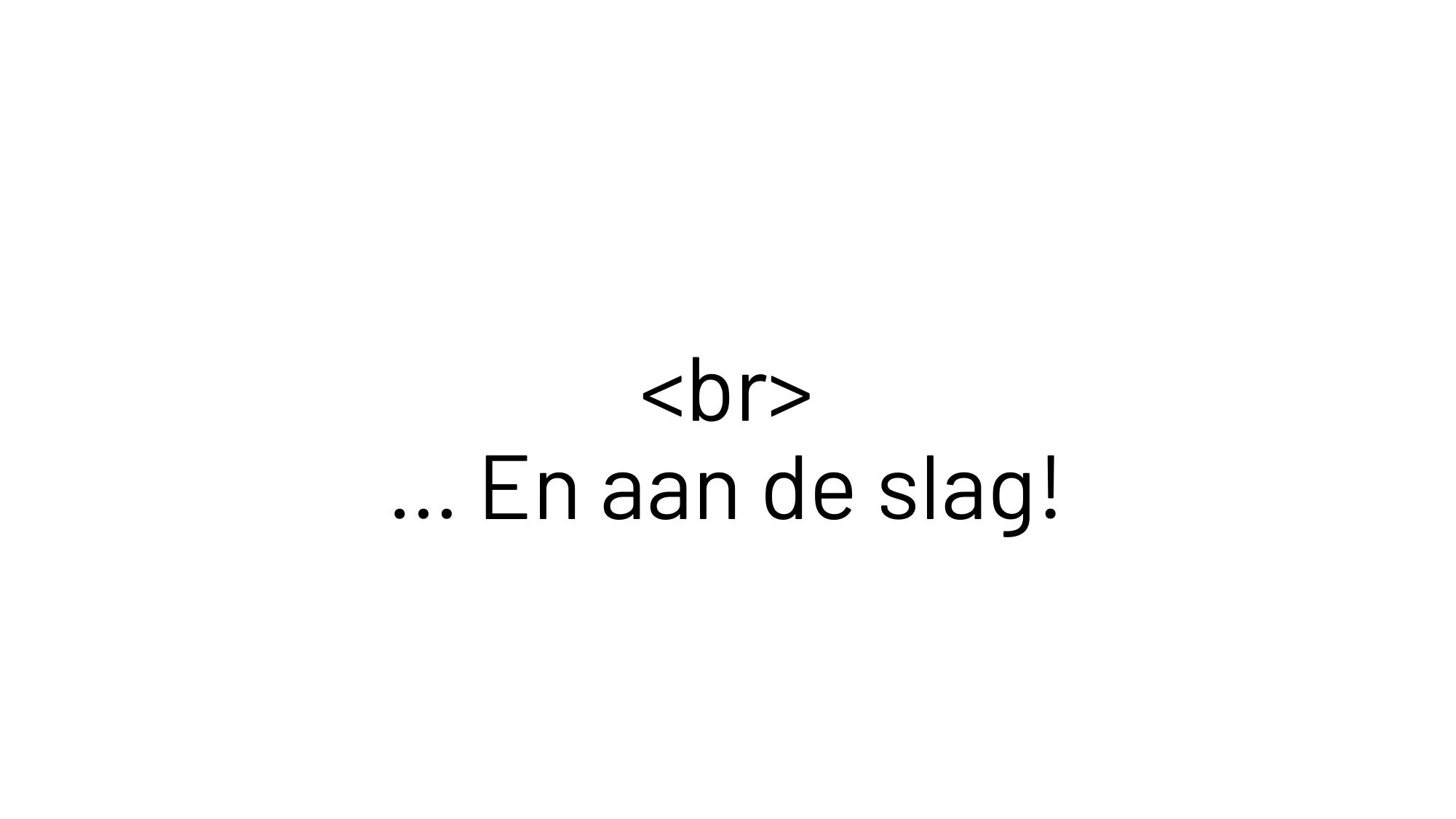

# <br> … En aan de slag!